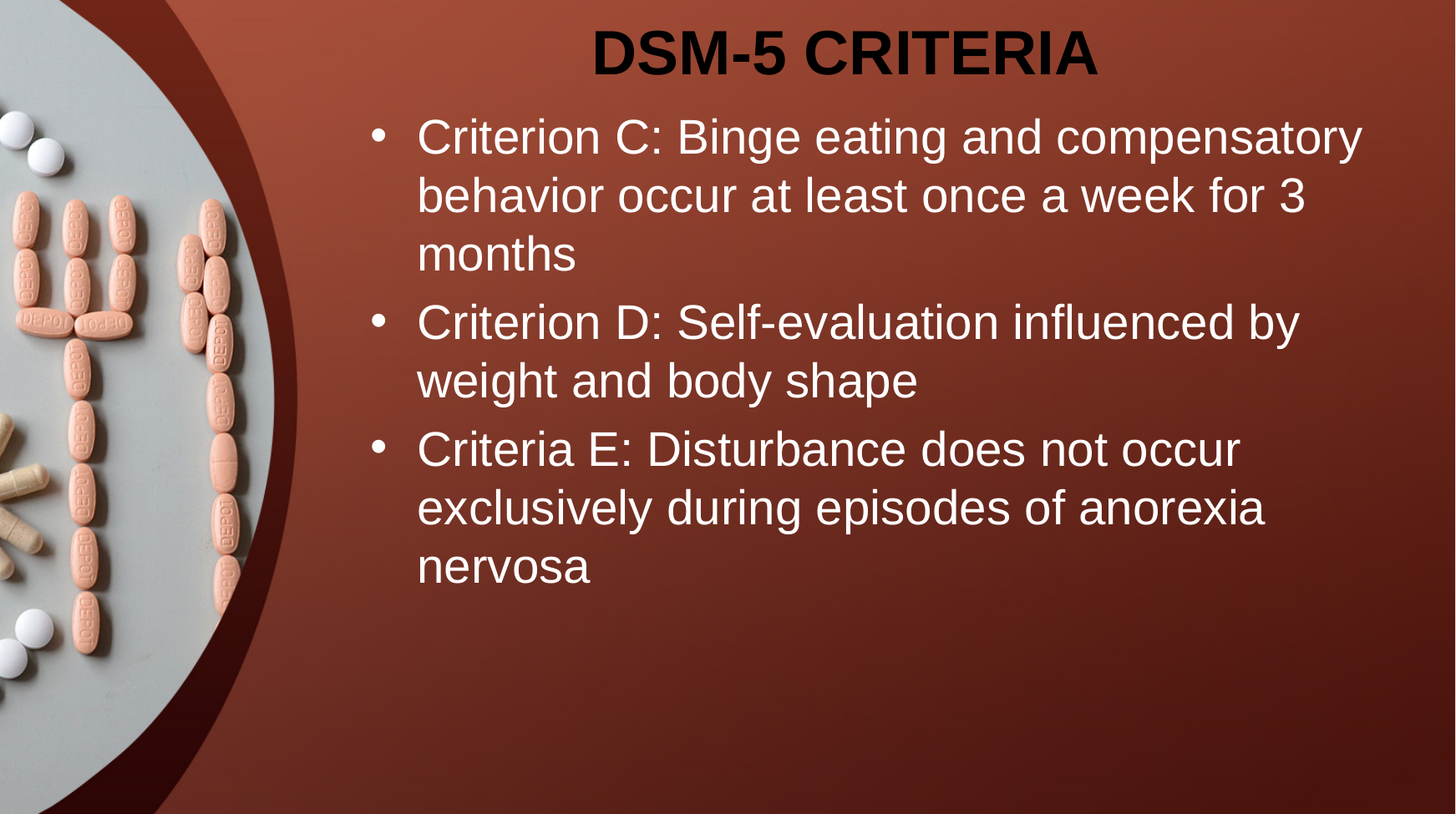

# DSM-5 CRITERIA
Criterion C: Binge eating and compensatory behavior occur at least once a week for 3 months
Criterion D: Self-evaluation influenced by weight and body shape
Criteria E: Disturbance does not occur exclusively during episodes of anorexia nervosa